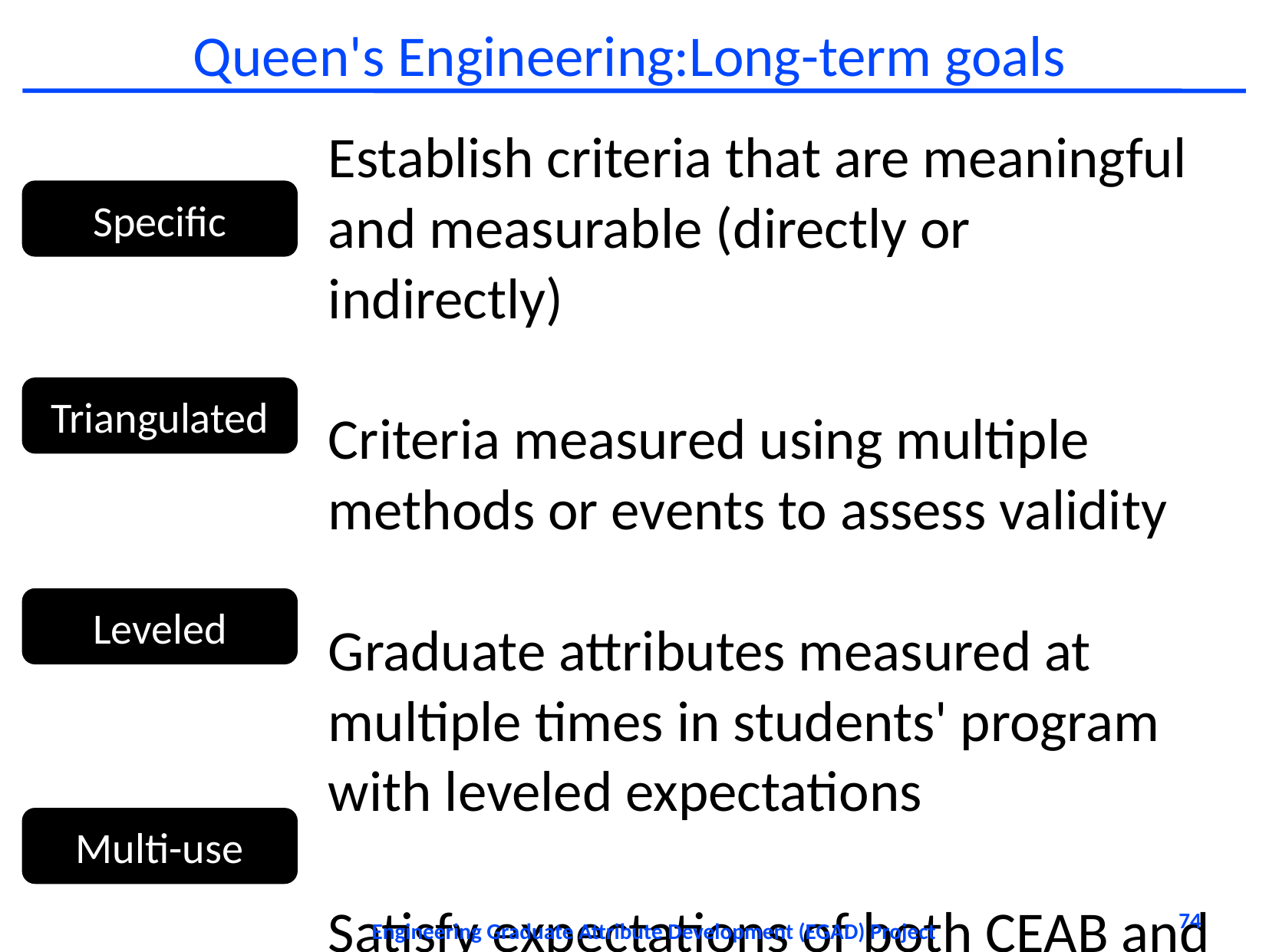

# Queen's Engineering:Long-term goals

Establish criteria that are meaningful and measurable (directly or indirectly)

Criteria measured using multiple methods or events to assess validity

Graduate attributes measured at multiple times in students' program with leveled expectations

Satisfy expectations of both CEAB and province (OCAV UDLEs)
Specific
Triangulated
Leveled
Multi-use
74
Engineering Graduate Attribute Development (EGAD) Project